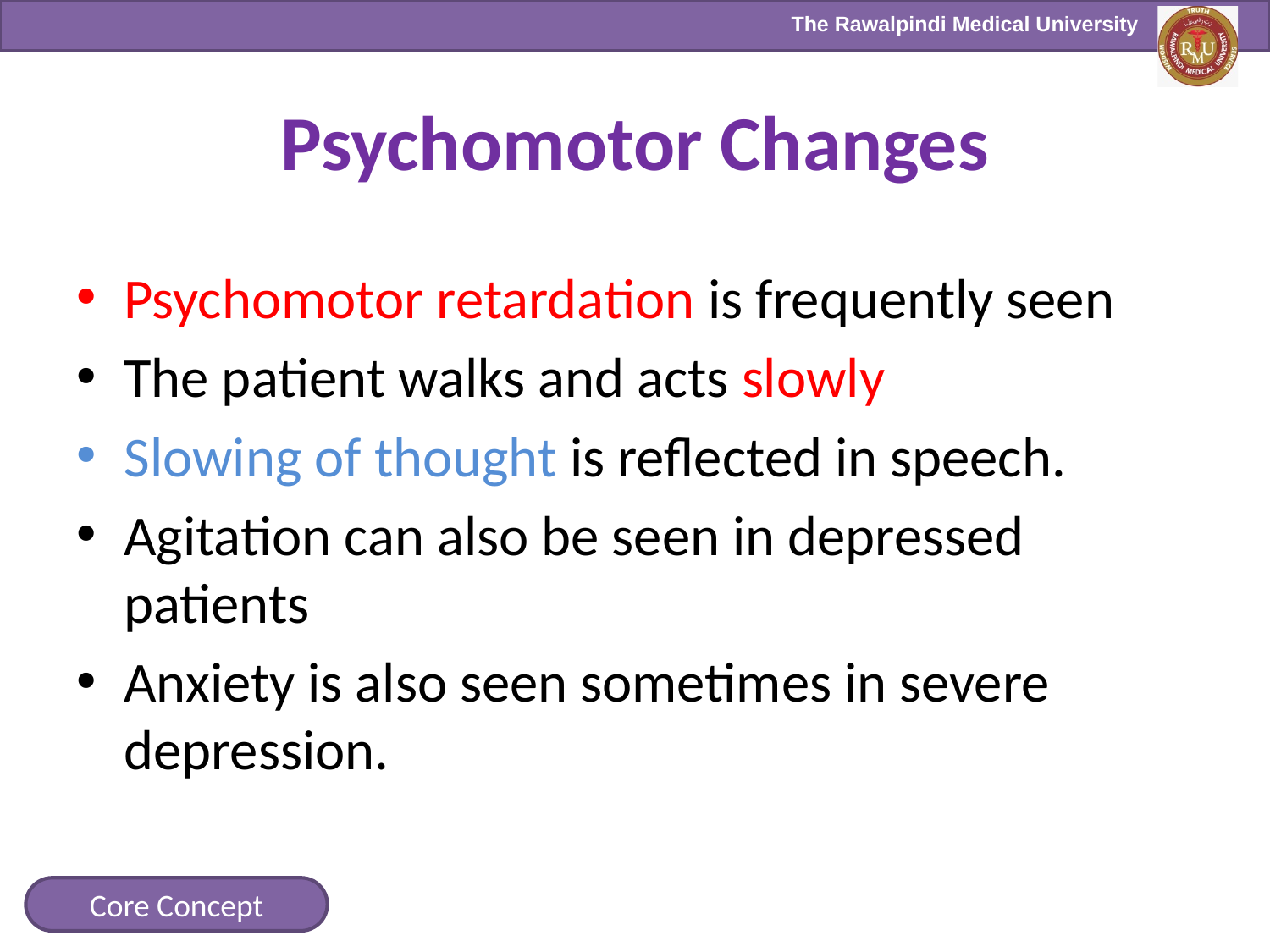

# Psychomotor Changes
Psychomotor retardation is frequently seen
The patient walks and acts slowly
Slowing of thought is reflected in speech.
Agitation can also be seen in depressed patients
Anxiety is also seen sometimes in severe depression.
Core Concept